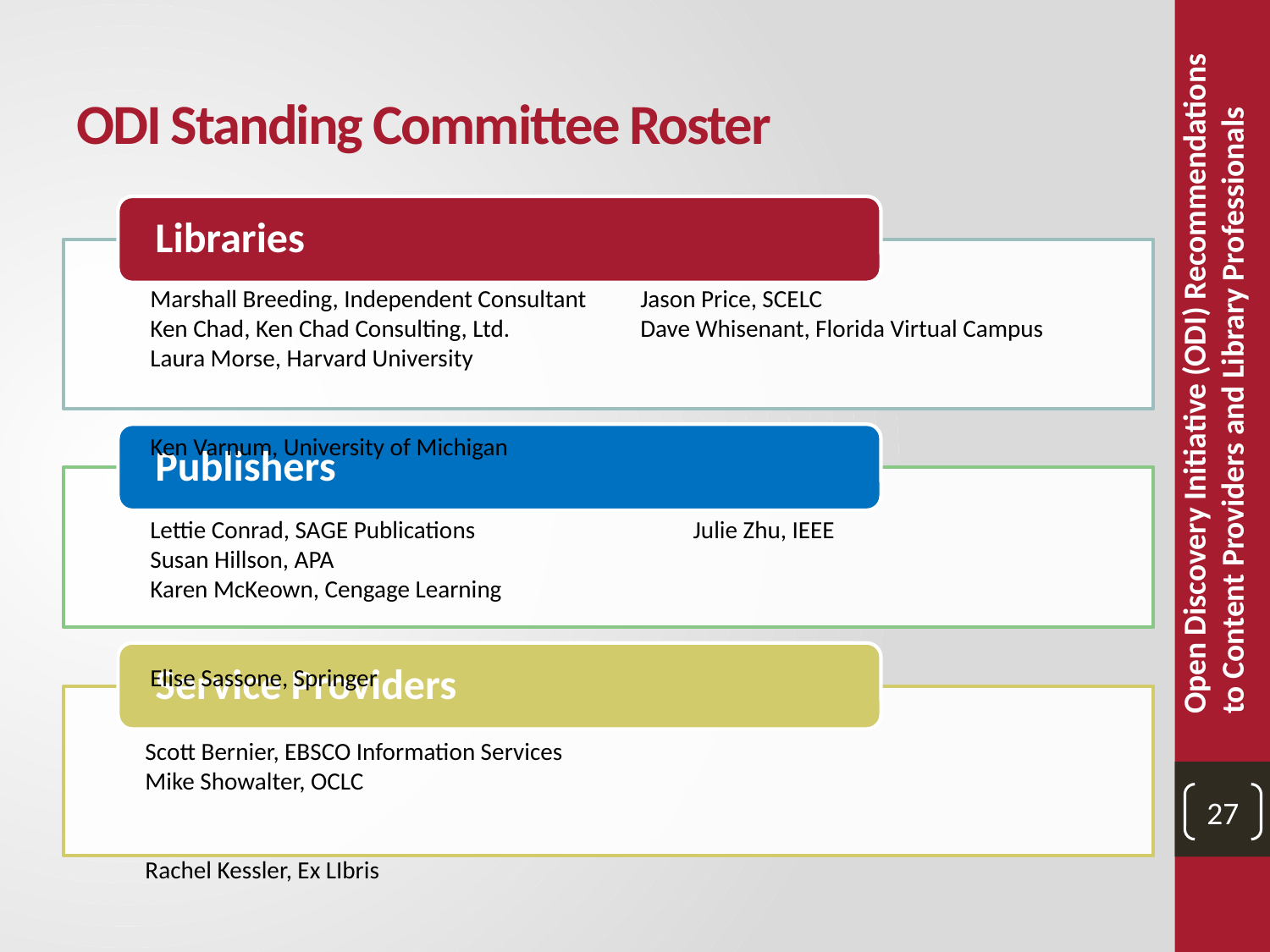

# ODI Standing Committee Roster

Libraries

Publishers

Service Providers
Marshall Breeding, Independent Consultant
Ken Chad, Ken Chad Consulting, Ltd.
Laura Morse, Harvard University

Ken Varnum, University of Michigan
Jason Price, SCELC
Dave Whisenant, Florida Virtual Campus
Open Discovery Initiative (ODI) Recommendations to Content Providers and Library Professionals
Lettie Conrad, SAGE Publications
Susan Hillson, APA
Karen McKeown, Cengage Learning

Elise Sassone, Springer
Julie Zhu, IEEE
Scott Bernier, EBSCO Information Services
Mike Showalter, OCLC

Rachel Kessler, Ex LIbris

27